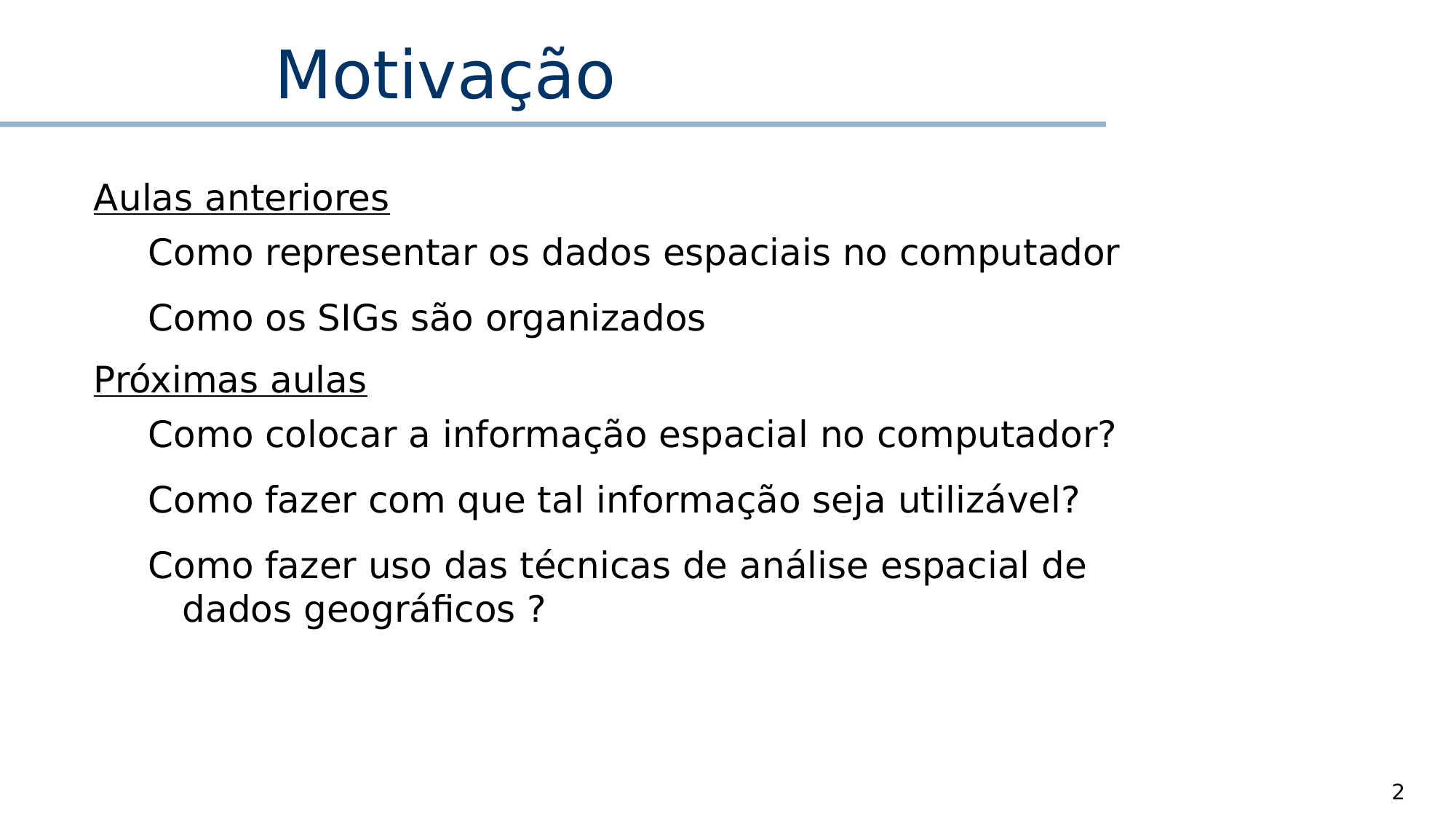

# Motivação
Aulas anteriores
Como representar os dados espaciais no computador
Como os SIGs são organizados
Próximas aulas
Como colocar a informação espacial no computador?
Como fazer com que tal informação seja utilizável?
Como fazer uso das técnicas de análise espacial de dados geográficos ?
2